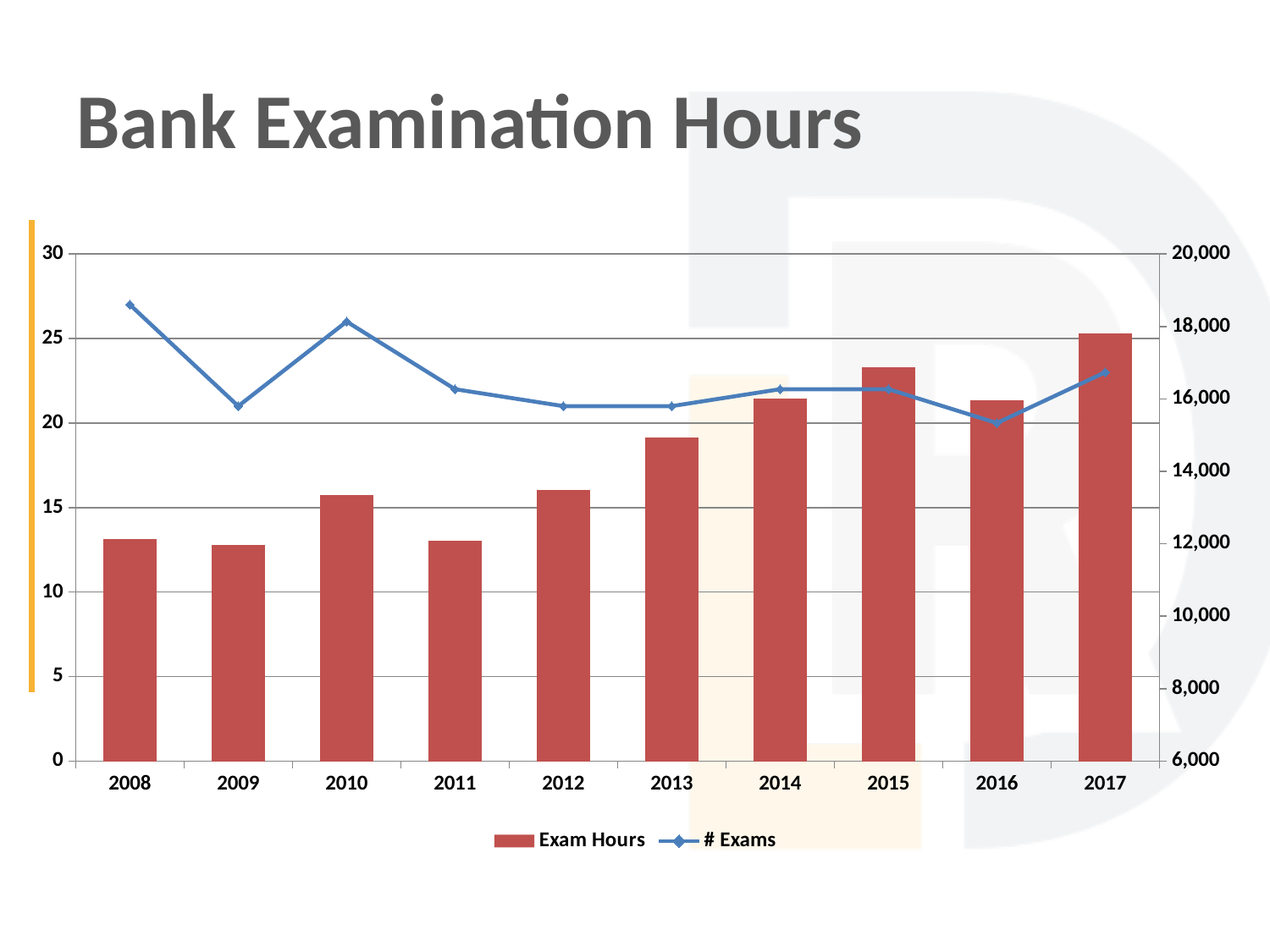

# Bank Examination Hours

### Chart

| Category | Exam Hours | # Exams |
|---|---|---|
| 2008 | 12125.0 | 27.0 |
| 2009 | 11963.400000000001 | 21.0 |
| 2010 | 13335.4 | 26.0 |
| 2011 | 12078.100000000002 | 22.0 |
| 2012 | 13486.0 | 21.0 |
| 2013 | 14937.2 | 21.0 |
| 2014 | 16015.566666666666 | 22.0 |
| 2015 | 16867.0 | 22.0 |
| 2016 | 15956.0 | 20.0 |
| 2017 | 17799.0 | 23.0 |